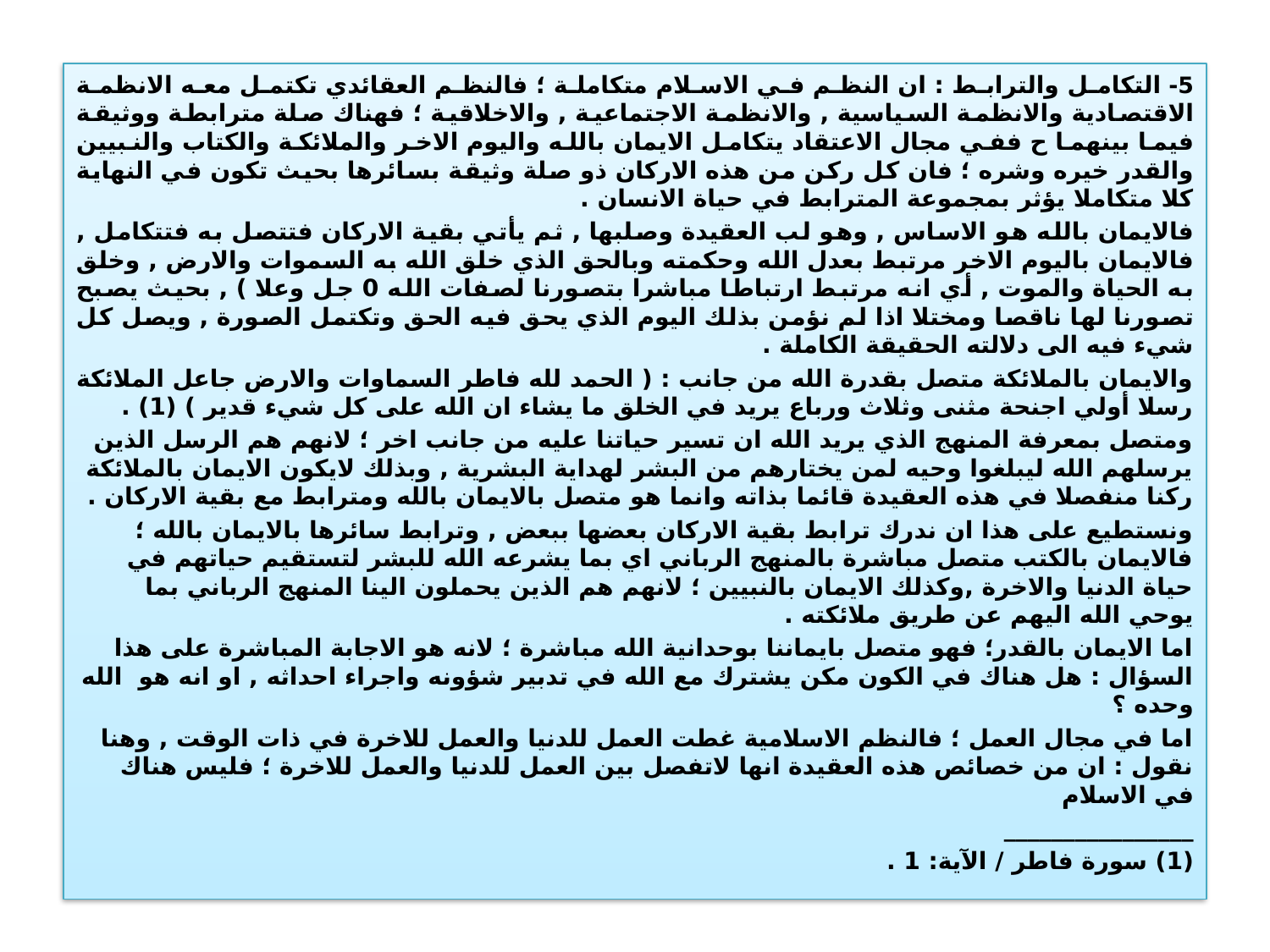

5- التكامل والترابط : ان النظم في الاسلام متكاملة ؛ فالنظم العقائدي تكتمل معه الانظمة الاقتصادية والانظمة السياسية , والانظمة الاجتماعية , والاخلاقية ؛ فهناك صلة مترابطة ووثيقة فيما بينهما ح ففي مجال الاعتقاد يتكامل الايمان بالله واليوم الاخر والملائكة والكتاب والنبيين والقدر خيره وشره ؛ فان كل ركن من هذه الاركان ذو صلة وثيقة بسائرها بحيث تكون في النهاية كلا متكاملا يؤثر بمجموعة المترابط في حياة الانسان .
فالايمان بالله هو الاساس , وهو لب العقيدة وصلبها , ثم يأتي بقية الاركان فتتصل به فتتكامل , فالايمان باليوم الاخر مرتبط بعدل الله وحكمته وبالحق الذي خلق الله به السموات والارض , وخلق به الحياة والموت , أي انه مرتبط ارتباطا مباشرا بتصورنا لصفات الله 0 جل وعلا ) , بحيث يصبح تصورنا لها ناقصا ومختلا اذا لم نؤمن بذلك اليوم الذي يحق فيه الحق وتكتمل الصورة , ويصل كل شيء فيه الى دلالته الحقيقة الكاملة .
والايمان بالملائكة متصل بقدرة الله من جانب : ( الحمد لله فاطر السماوات والارض جاعل الملائكة رسلا أولي اجنحة مثنى وثلاث ورباع يريد في الخلق ما يشاء ان الله على كل شيء قدير ) (1) .
ومتصل بمعرفة المنهج الذي يريد الله ان تسير حياتنا عليه من جانب اخر ؛ لانهم هم الرسل الذين يرسلهم الله ليبلغوا وحيه لمن يختارهم من البشر لهداية البشرية , وبذلك لايكون الايمان بالملائكة ركنا منفصلا في هذه العقيدة قائما بذاته وانما هو متصل بالايمان بالله ومترابط مع بقية الاركان .
ونستطيع على هذا ان ندرك ترابط بقية الاركان بعضها ببعض , وترابط سائرها بالايمان بالله ؛ فالايمان بالكتب متصل مباشرة بالمنهج الرباني اي بما يشرعه الله للبشر لتستقيم حياتهم في حياة الدنيا والاخرة ,وكذلك الايمان بالنبيين ؛ لانهم هم الذين يحملون الينا المنهج الرباني بما يوحي الله اليهم عن طريق ملائكته .
اما الايمان بالقدر؛ فهو متصل بايماننا بوحدانية الله مباشرة ؛ لانه هو الاجابة المباشرة على هذا السؤال : هل هناك في الكون مكن يشترك مع الله في تدبير شؤونه واجراء احداثه , او انه هو  الله وحده ؟
اما في مجال العمل ؛ فالنظم الاسلامية غطت العمل للدنيا والعمل للاخرة في ذات الوقت , وهنا نقول : ان من خصائص هذه العقيدة انها لاتفصل بين العمل للدنيا والعمل للاخرة ؛ فليس هناك في الاسلام
________________
(1) سورة فاطر / الآية: 1 .